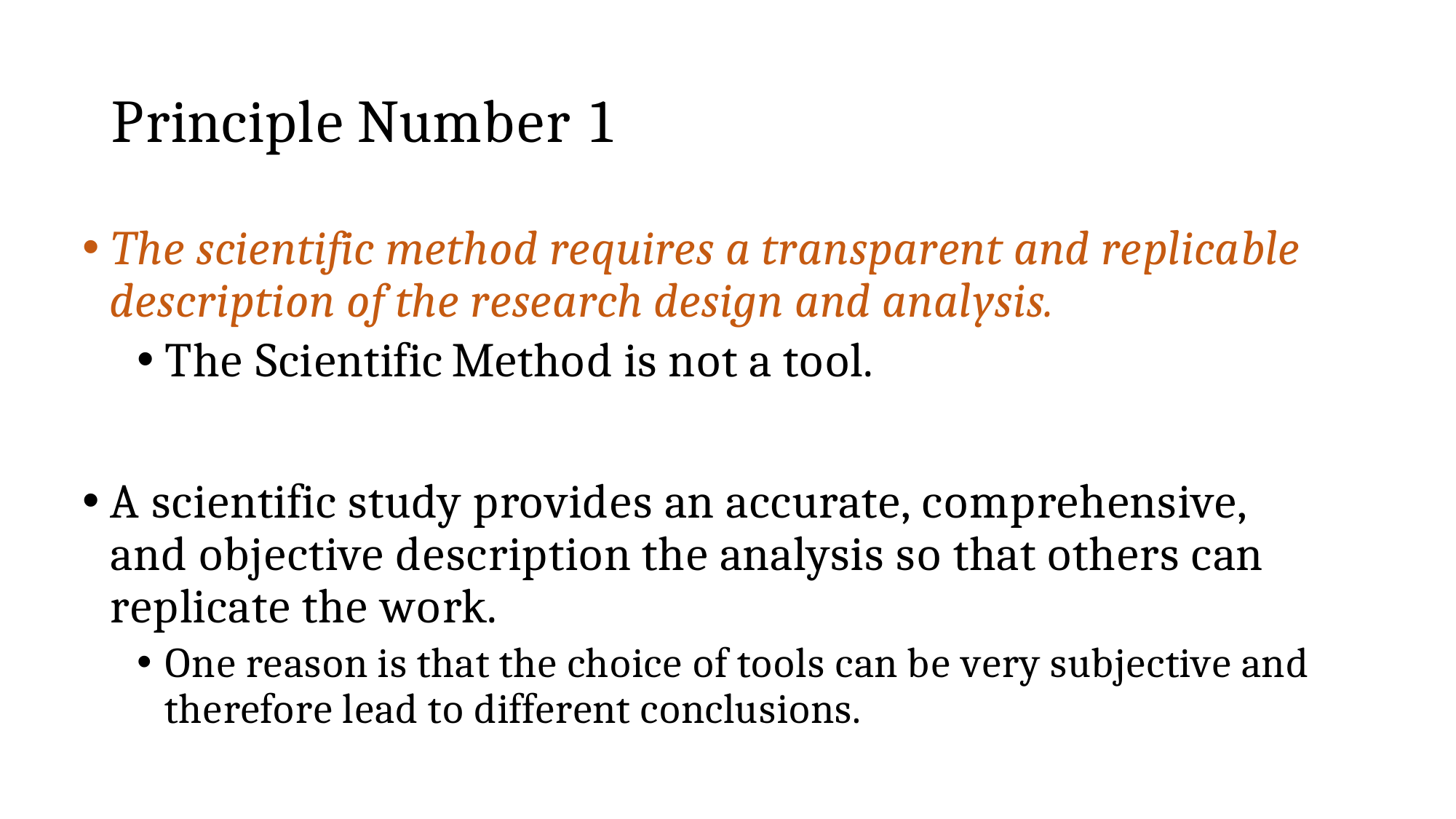

# Principle Number 1
The scientific method requires a transparent and replicable description of the research design and analysis.
The Scientific Method is not a tool.

A scientific study provides an accurate, comprehensive, and objective description the analysis so that others can replicate the work.
One reason is that the choice of tools can be very subjective and therefore lead to different conclusions.